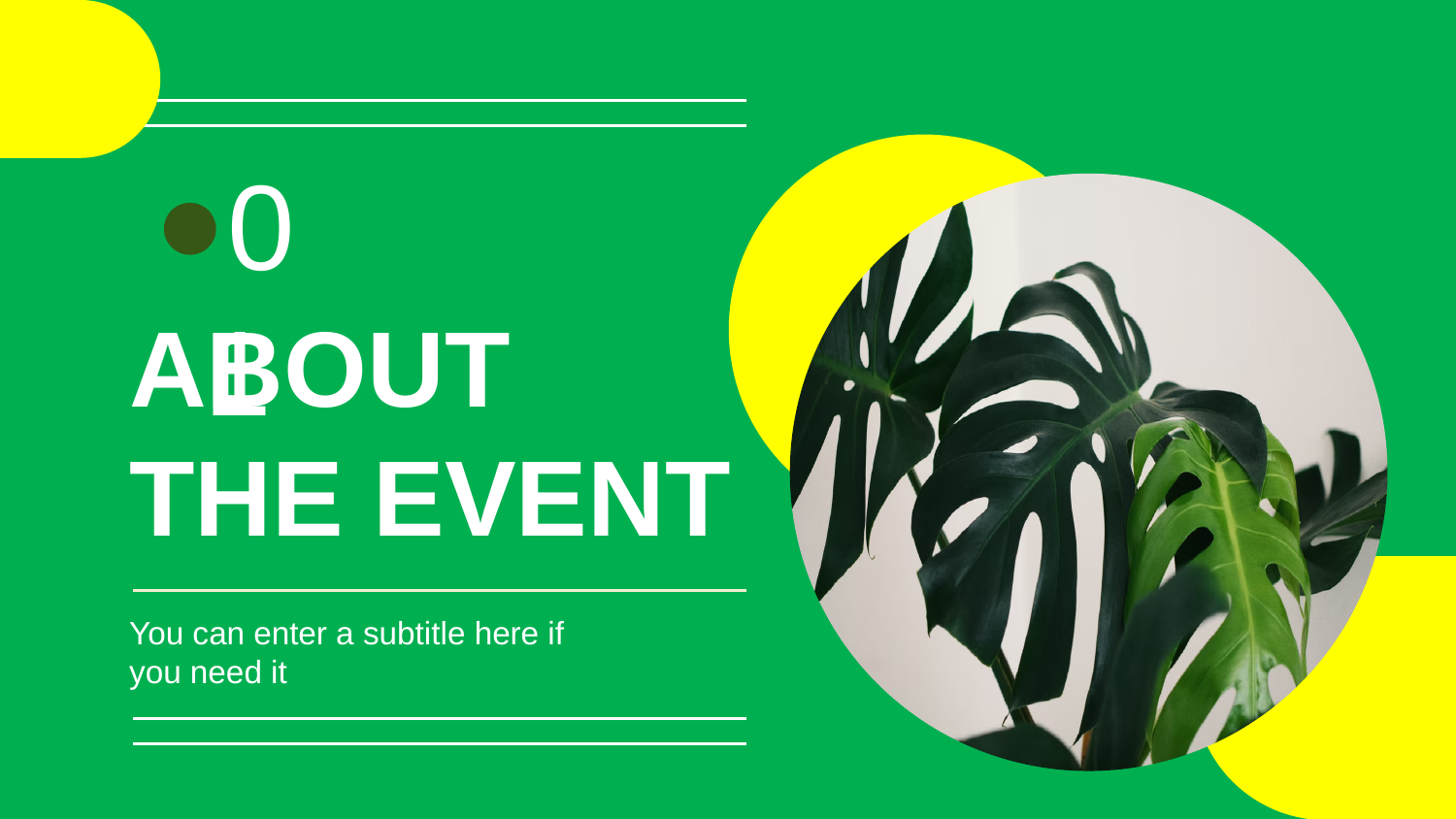

01

# ABOUT THE EVENT
You can enter a subtitle here if you need it